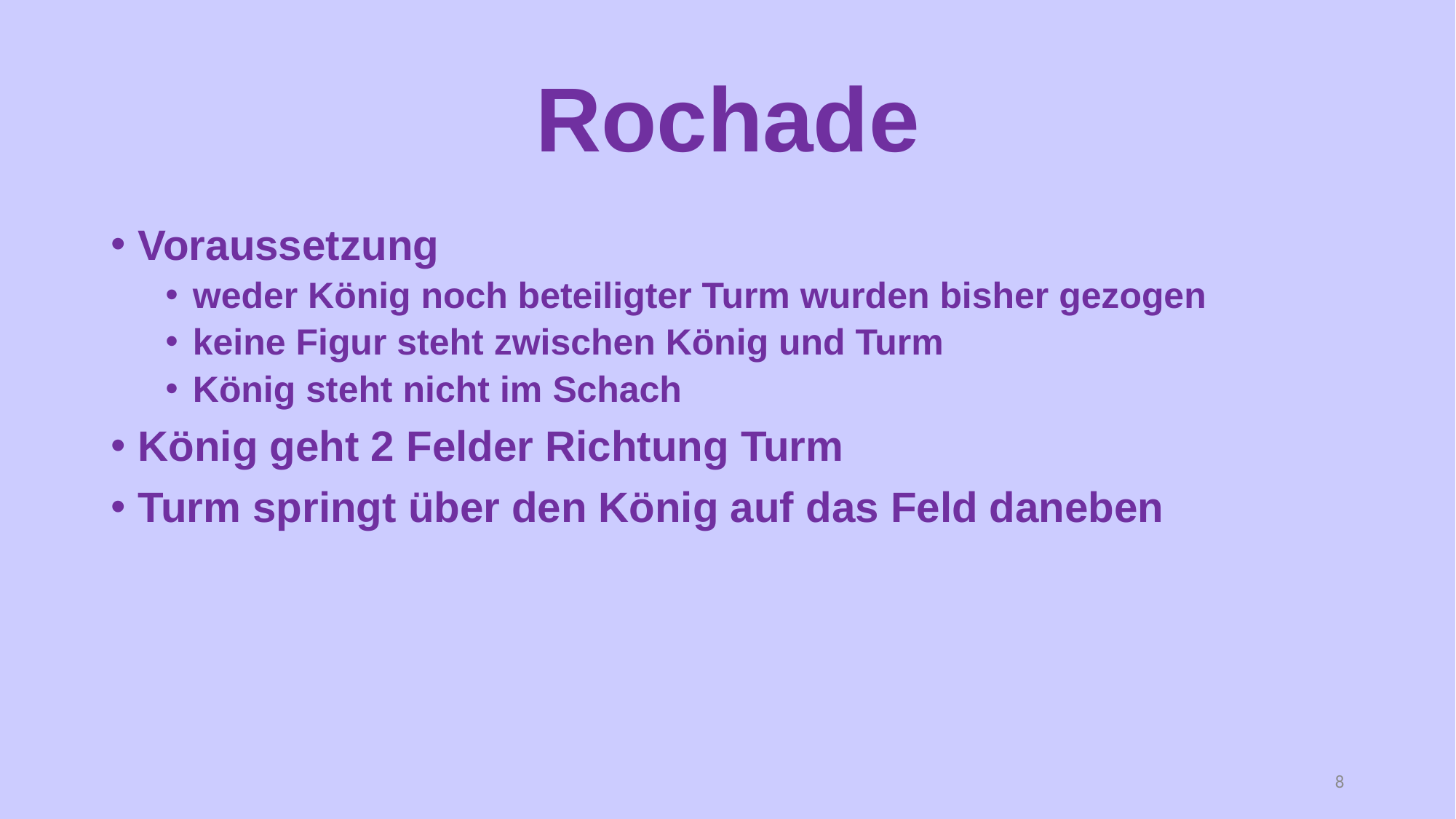

# Rochade
Voraussetzung
weder König noch beteiligter Turm wurden bisher gezogen
keine Figur steht zwischen König und Turm
König steht nicht im Schach
König geht 2 Felder Richtung Turm
Turm springt über den König auf das Feld daneben

8